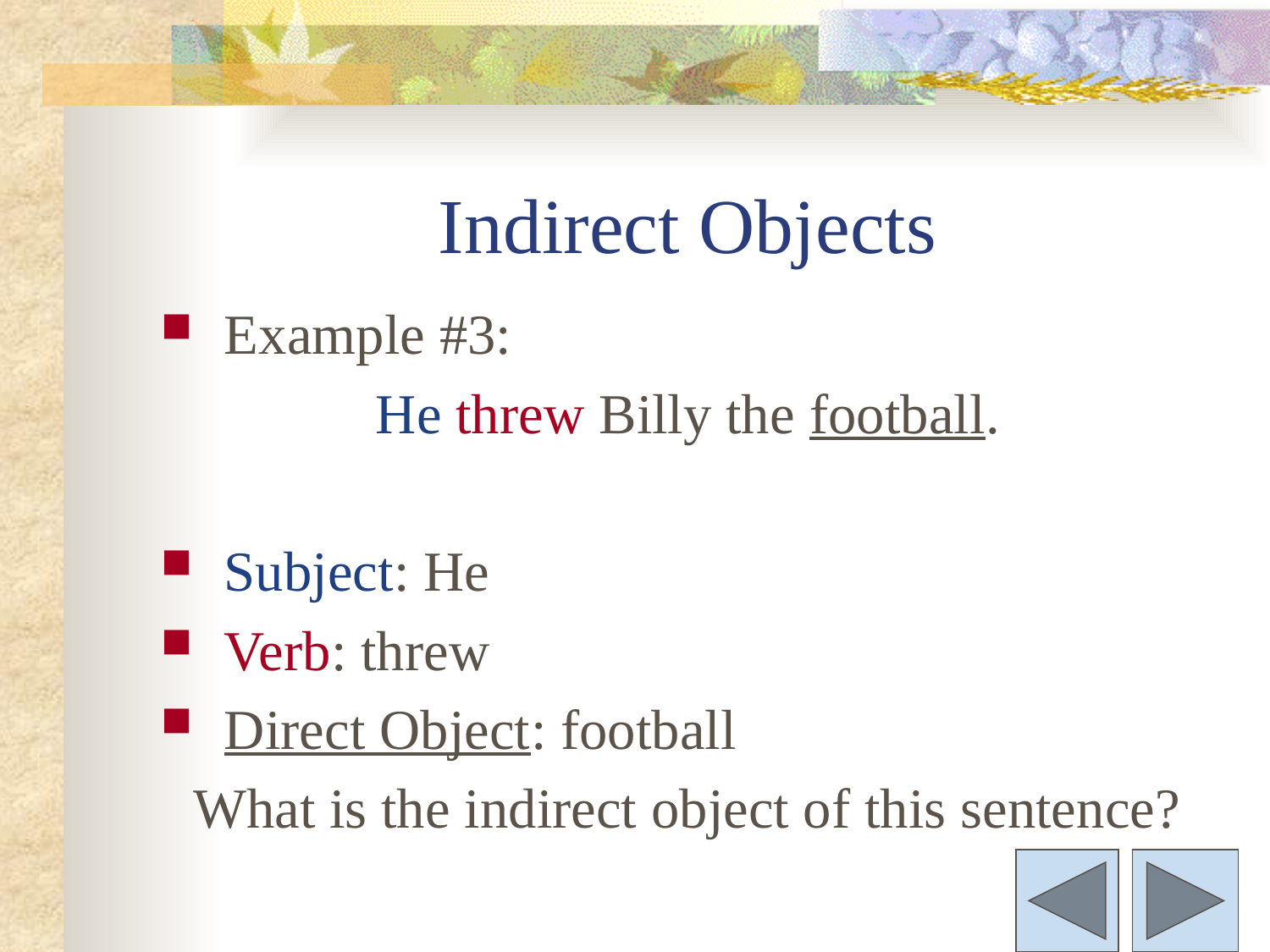

# Indirect Objects
Example #3:
He threw Billy the football.

Subject: He
Verb: threw
Direct Object: football
What is the indirect object of this sentence?